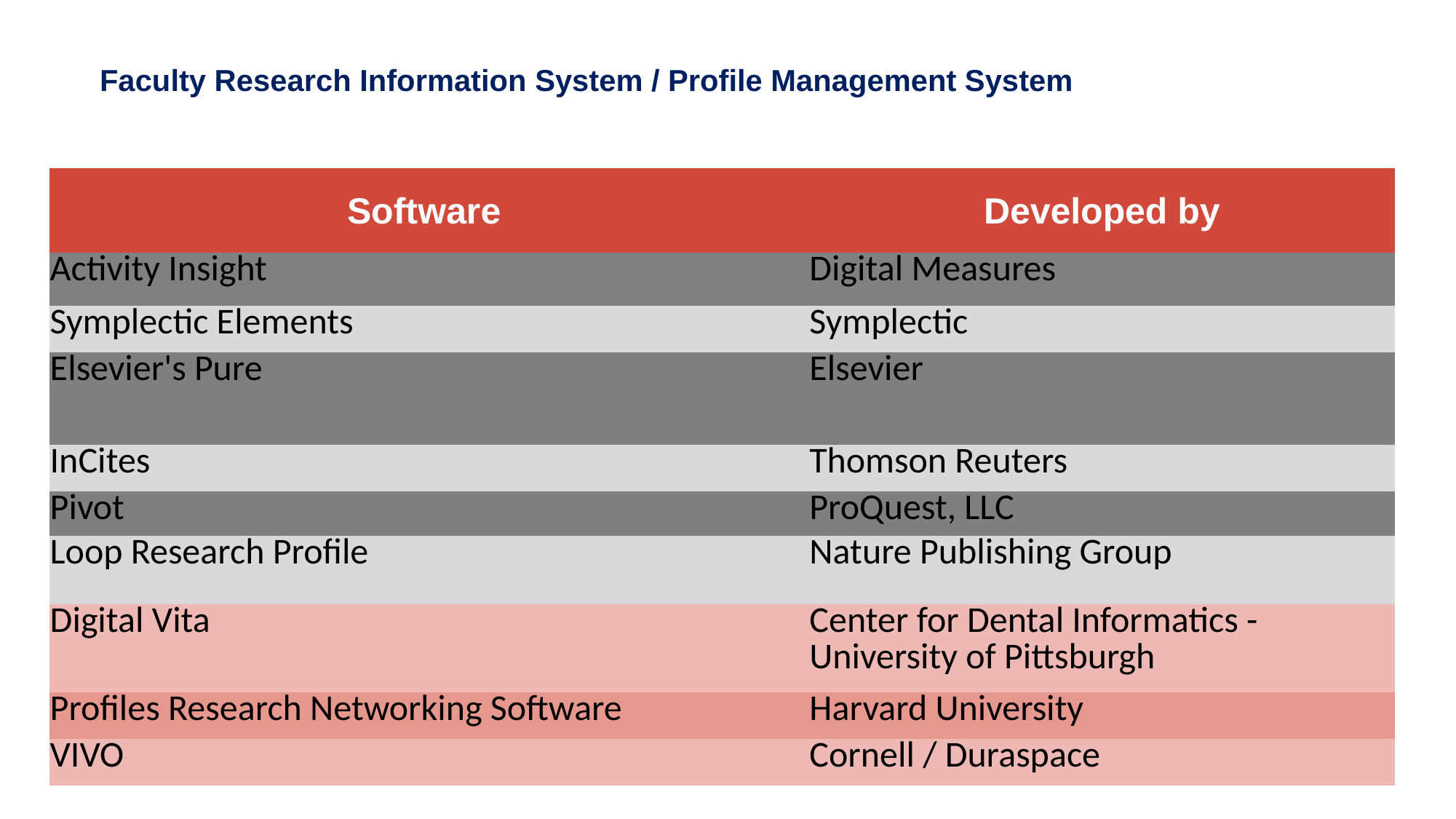

Faculty Research Information System / Profile Management System
| Software | Developed by |
| --- | --- |
| Activity Insight | Digital Measures |
| Symplectic Elements | Symplectic |
| Elsevier's Pure | Elsevier |
| InCites | Thomson Reuters |
| Pivot | ProQuest, LLC |
| Loop Research Profile | Nature Publishing Group |
| Digital Vita | Center for Dental Informatics - University of Pittsburgh |
| Profiles Research Networking Software | Harvard University |
| VIVO | Cornell / Duraspace |